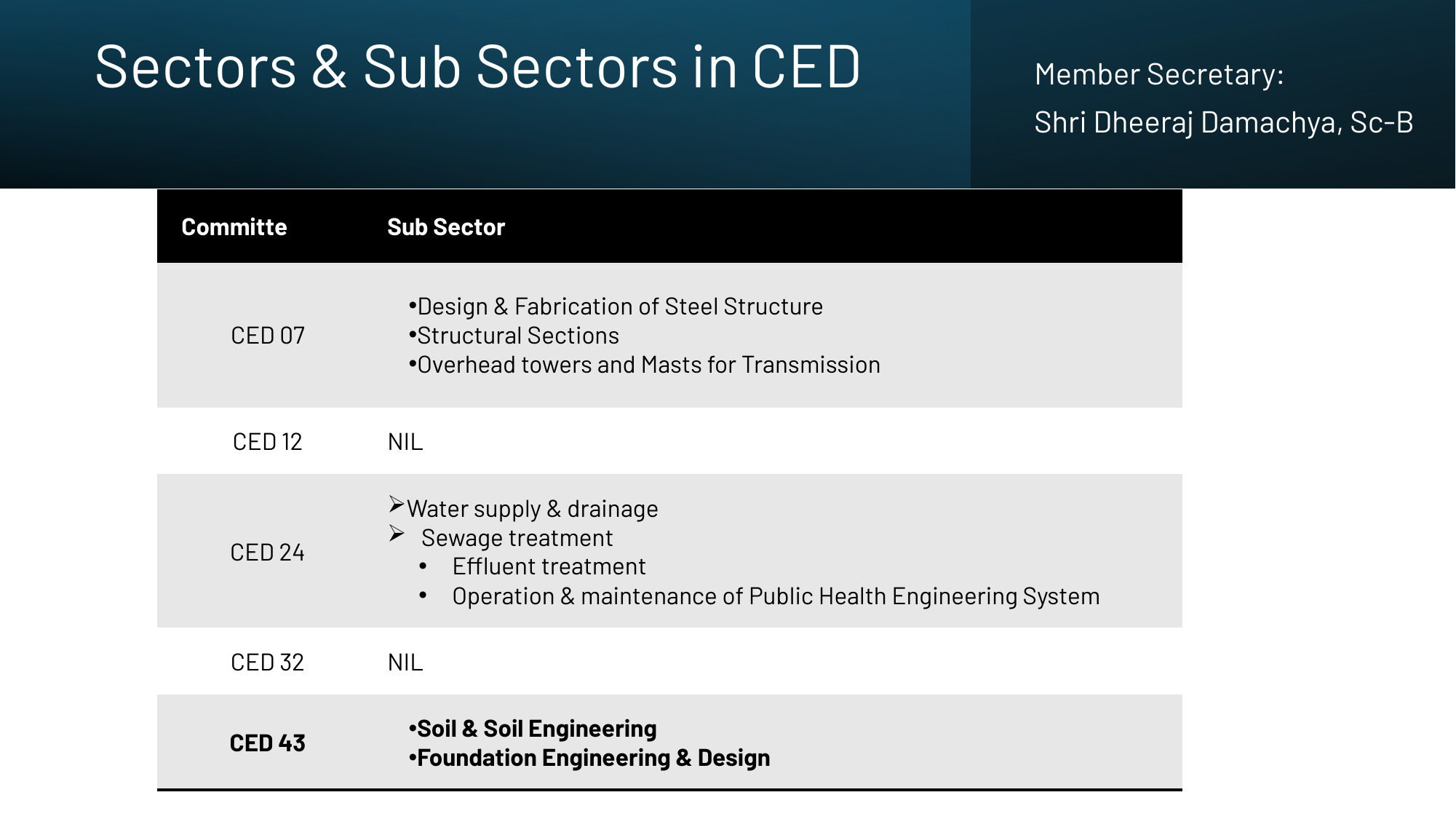

# Sectors & Sub Sectors in CED

Member Secretary:
Shri Dheeraj Damachya, Sc-B
| Committe | Sub Sector |
| --- | --- |
| CED 07 | Design & Fabrication of Steel Structure Structural Sections Overhead towers and Masts for Transmission |
| CED 12 | NIL |
| CED 24 | Water supply & drainage Sewage treatment Effluent treatment Operation & maintenance of Public Health Engineering System |
| CED 32 | NIL |
| CED 43 | Soil & Soil Engineering Foundation Engineering & Design |